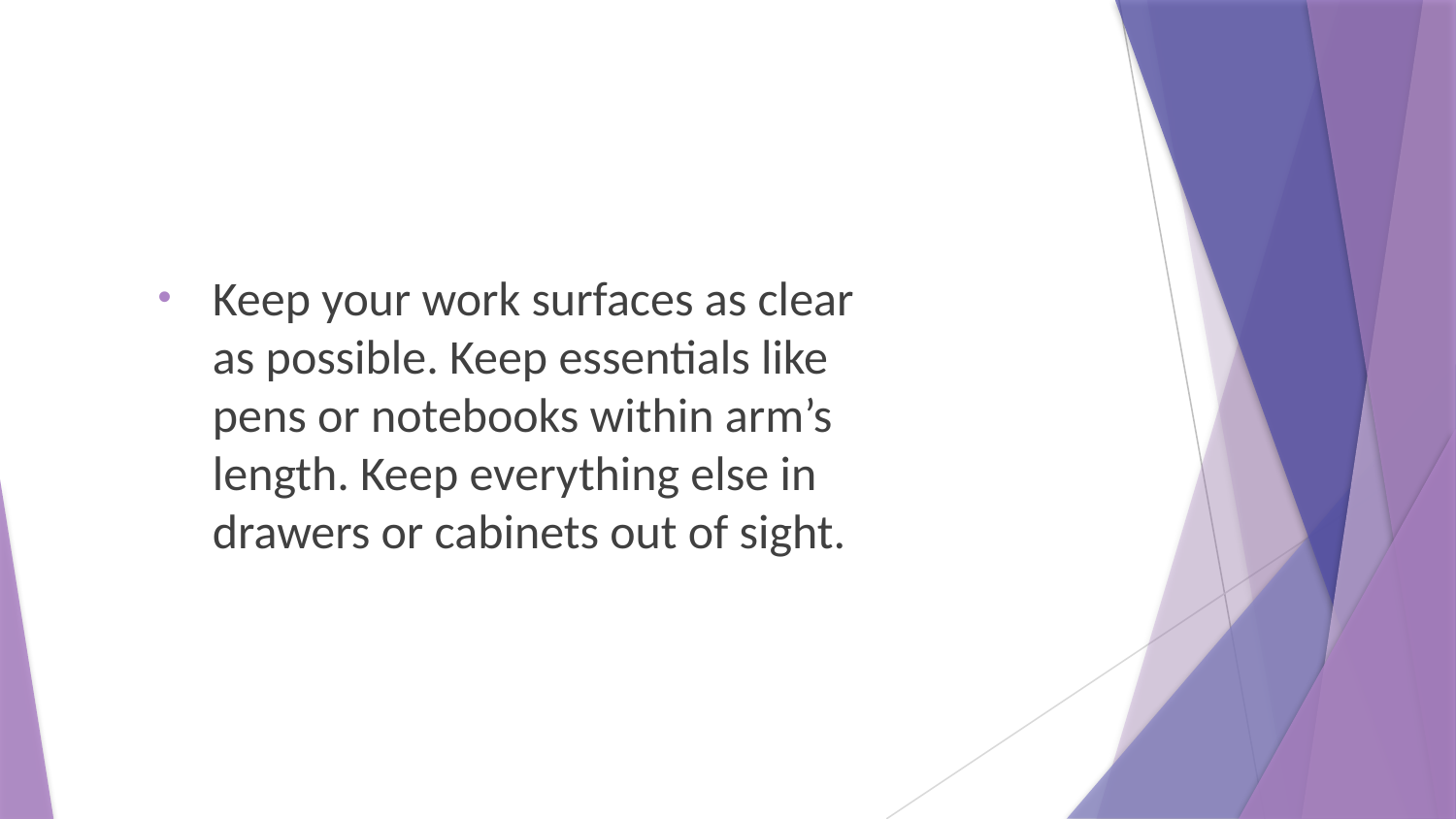

Keep your work surfaces as clear as possible. Keep essentials like pens or notebooks within arm’s length. Keep everything else in drawers or cabinets out of sight.